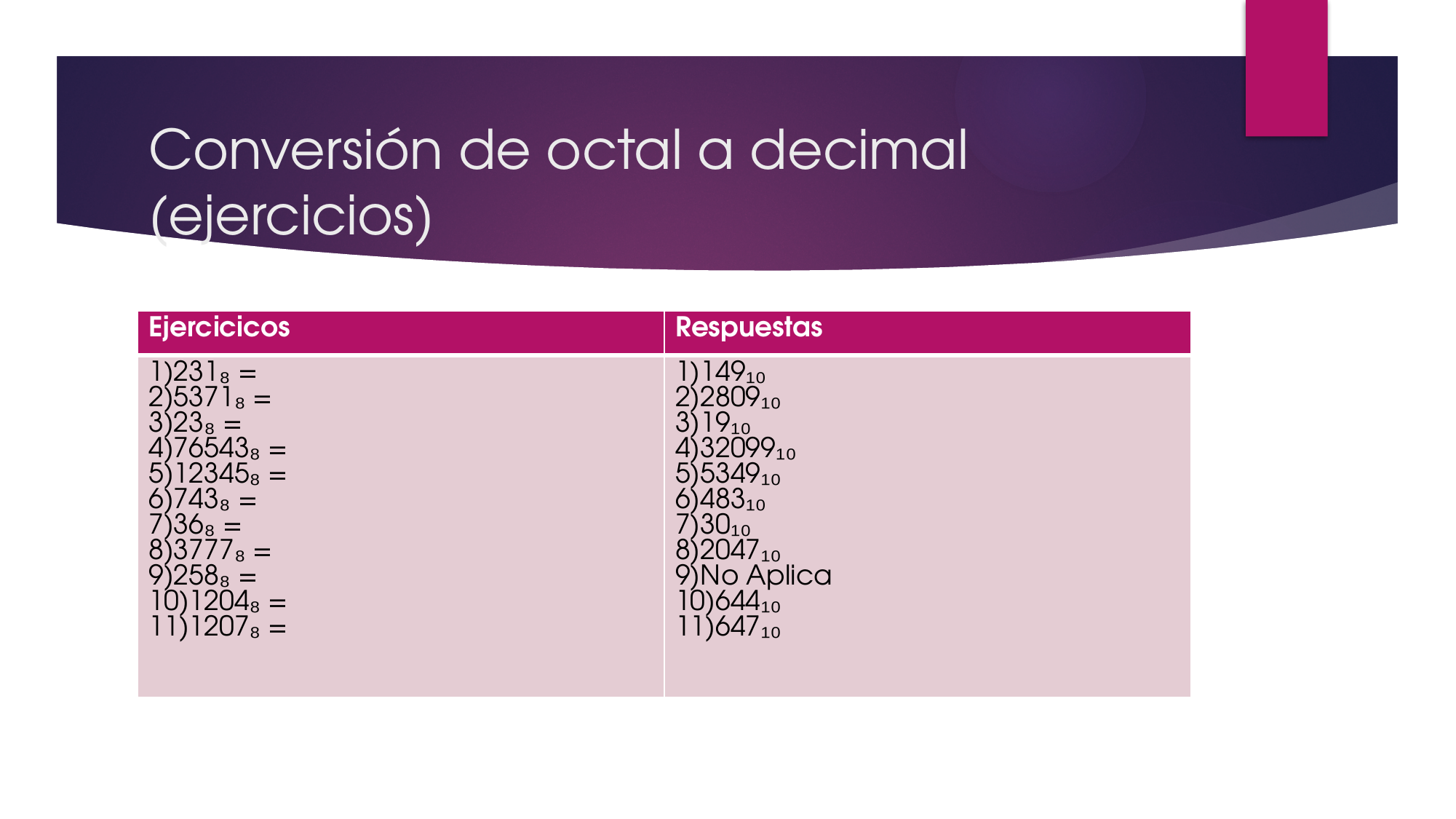

# Conversión de octal a decimal (ejercicios)
| Ejercicicos | Respuestas |
| --- | --- |
| 1)231₈ = 2)5371₈ = 3)23₈ = 4)76543₈ = 5)12345₈ = 6)743₈ = 7)36₈ = 8)3777₈ = 9)258₈ = 10)1204₈ = 11)1207₈ = | 1)149₁₀ 2)2809₁₀ 3)19₁₀ 4)32099₁₀ 5)5349₁₀ 6)483₁₀ 7)30₁₀ 8)2047₁₀ 9)No Aplica 10)644₁₀ 11)647₁₀ |